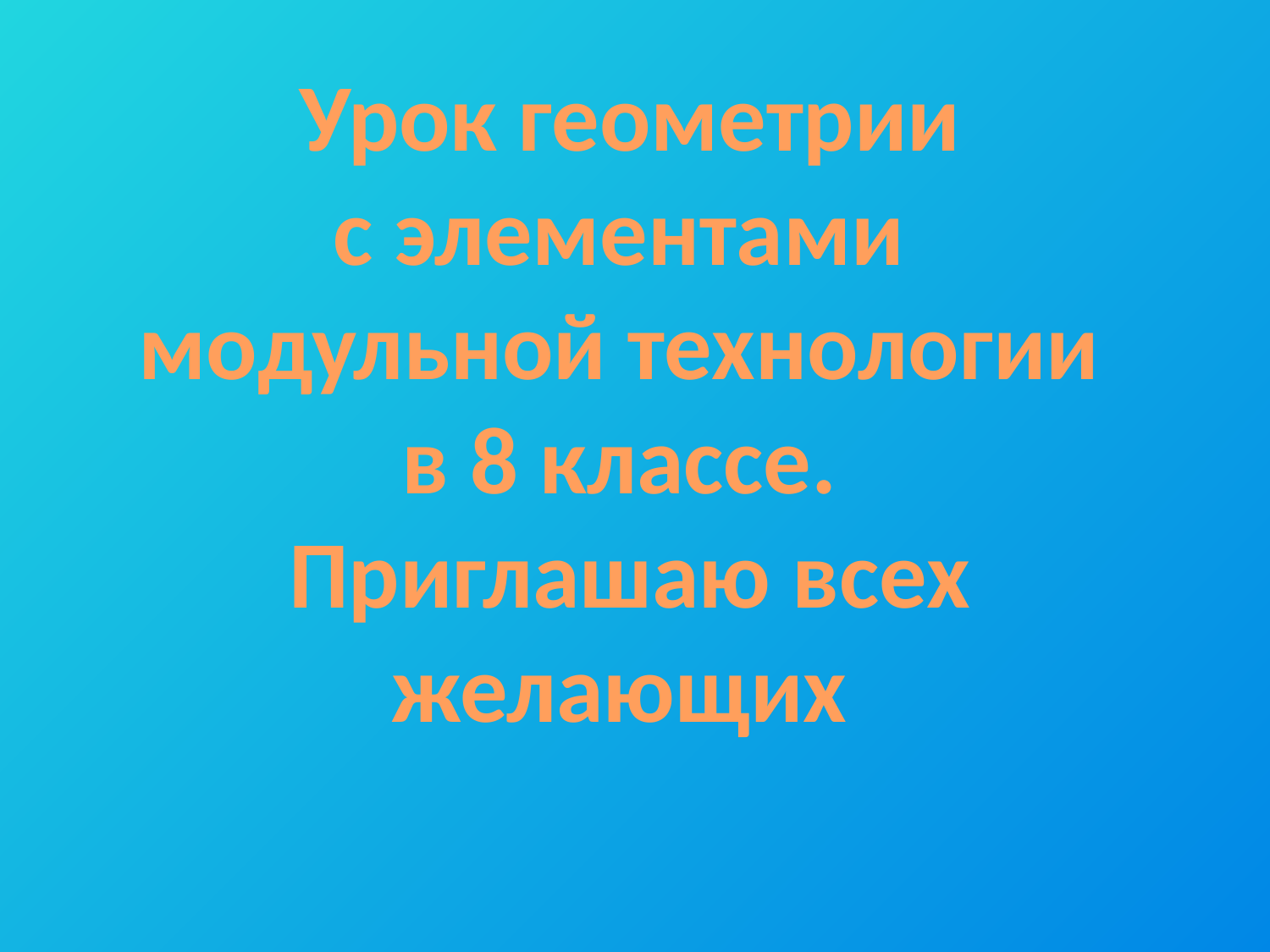

Урок геометрии
с элементами
модульной технологии
в 8 классе.
Приглашаю всех желающих